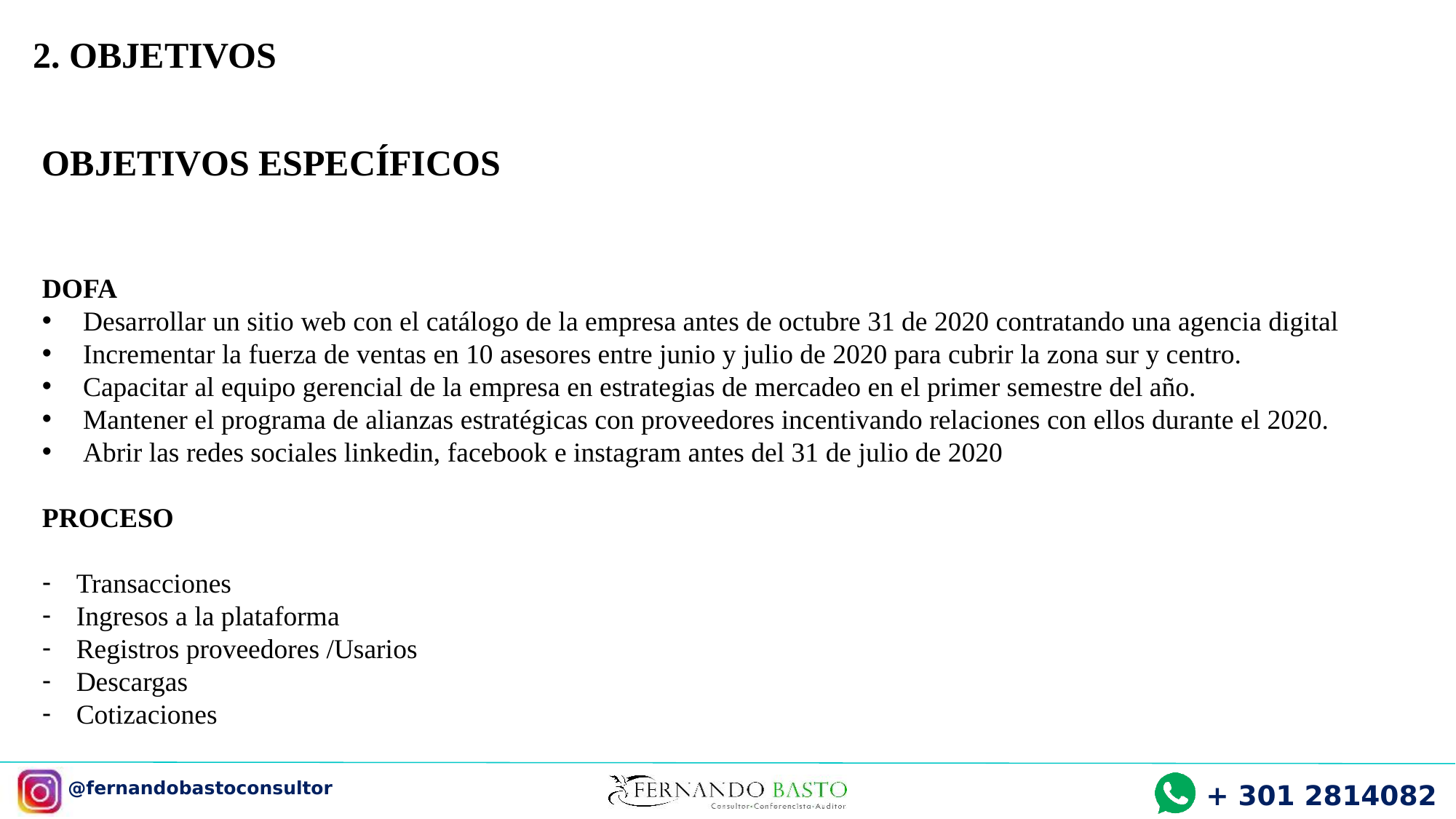

2. OBJETIVOS

OBJETIVOS ESPECÍFICOS

DOFA
Desarrollar un sitio web con el catálogo de la empresa antes de octubre 31 de 2020 contratando una agencia digital
Incrementar la fuerza de ventas en 10 asesores entre junio y julio de 2020 para cubrir la zona sur y centro.
Capacitar al equipo gerencial de la empresa en estrategias de mercadeo en el primer semestre del año.
Mantener el programa de alianzas estratégicas con proveedores incentivando relaciones con ellos durante el 2020.
Abrir las redes sociales linkedin, facebook e instagram antes del 31 de julio de 2020

PROCESO

Transacciones
Ingresos a la plataforma
Registros proveedores /Usarios
Descargas
Cotizaciones